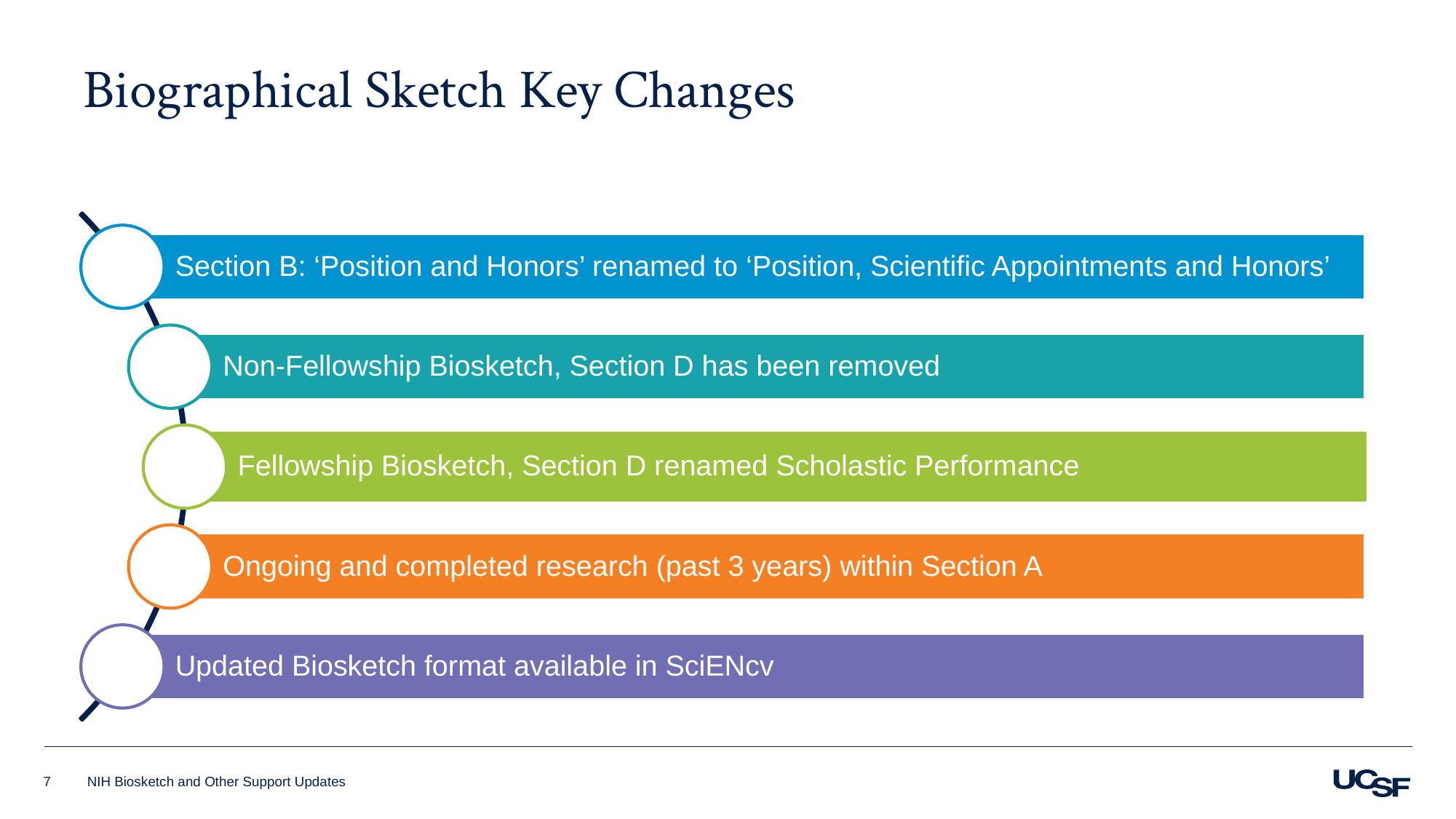

# Biographical Sketch Key Changes

Section B: ‘Position and Honors’ renamed to ‘Position, Scientific Appointments and Honors’

Non-Fellowship Biosketch, Section D has been removed

Fellowship Biosketch, Section D renamed Scholastic Performance

Ongoing and completed research (past 3 years) within Section A

Updated Biosketch format available in SciENcv
7
NIH Biosketch and Other Support Updates